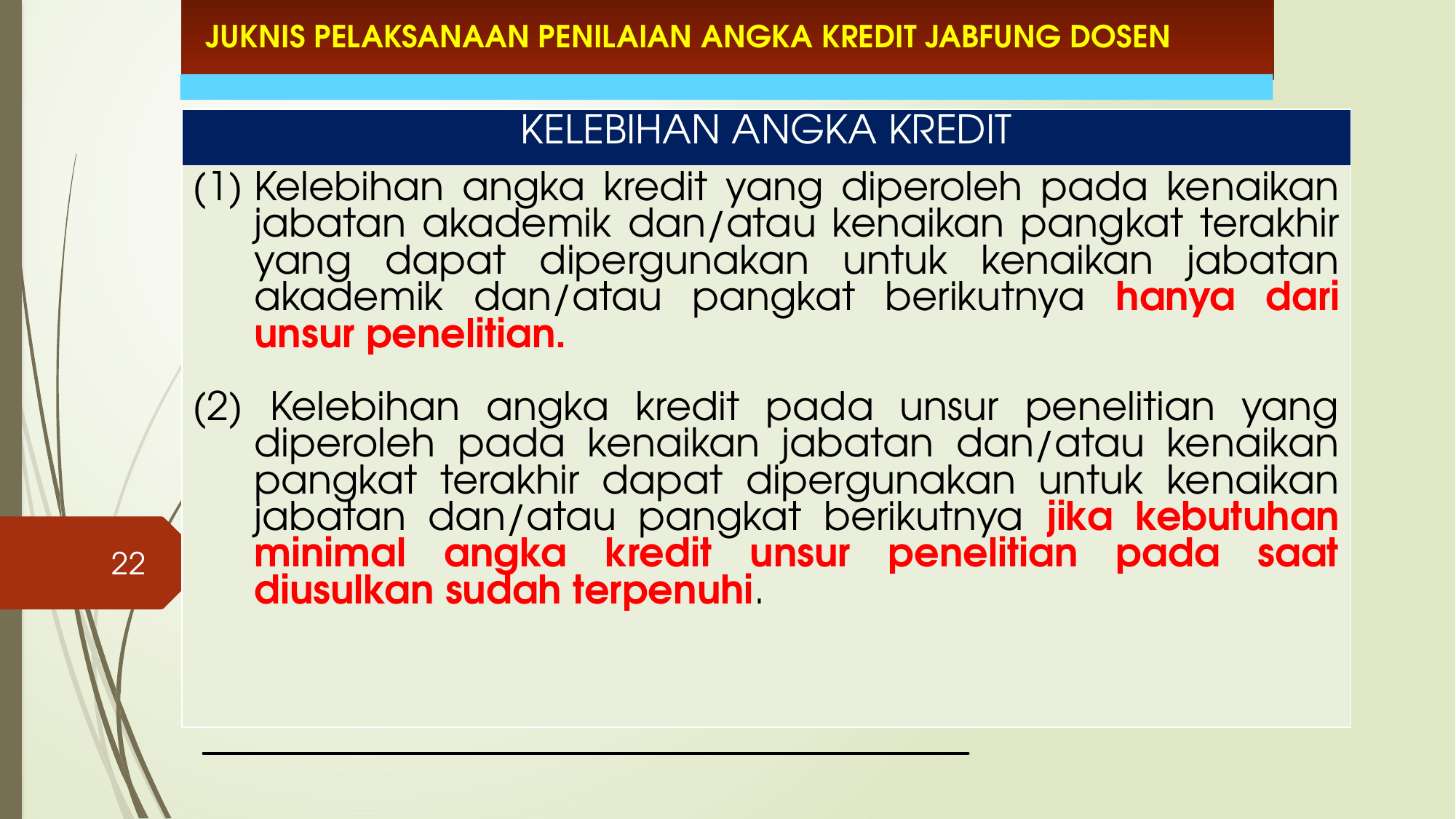

JUKNIS PELAKSANAAN PENILAIAN ANGKA KREDIT JABFUNG DOSEN

| KELEBIHAN ANGKA KREDIT |
| --- |
| Kelebihan angka kredit yang diperoleh pada kenaikan jabatan akademik dan/atau kenaikan pangkat terakhir yang dapat dipergunakan untuk kenaikan jabatan akademik dan/atau pangkat berikutnya hanya dari unsur penelitian. (2) Kelebihan angka kredit pada unsur penelitian yang diperoleh pada kenaikan jabatan dan/atau kenaikan pangkat terakhir dapat dipergunakan untuk kenaikan jabatan dan/atau pangkat berikutnya jika kebutuhan minimal angka kredit unsur penelitian pada saat diusulkan sudah terpenuhi. |
22